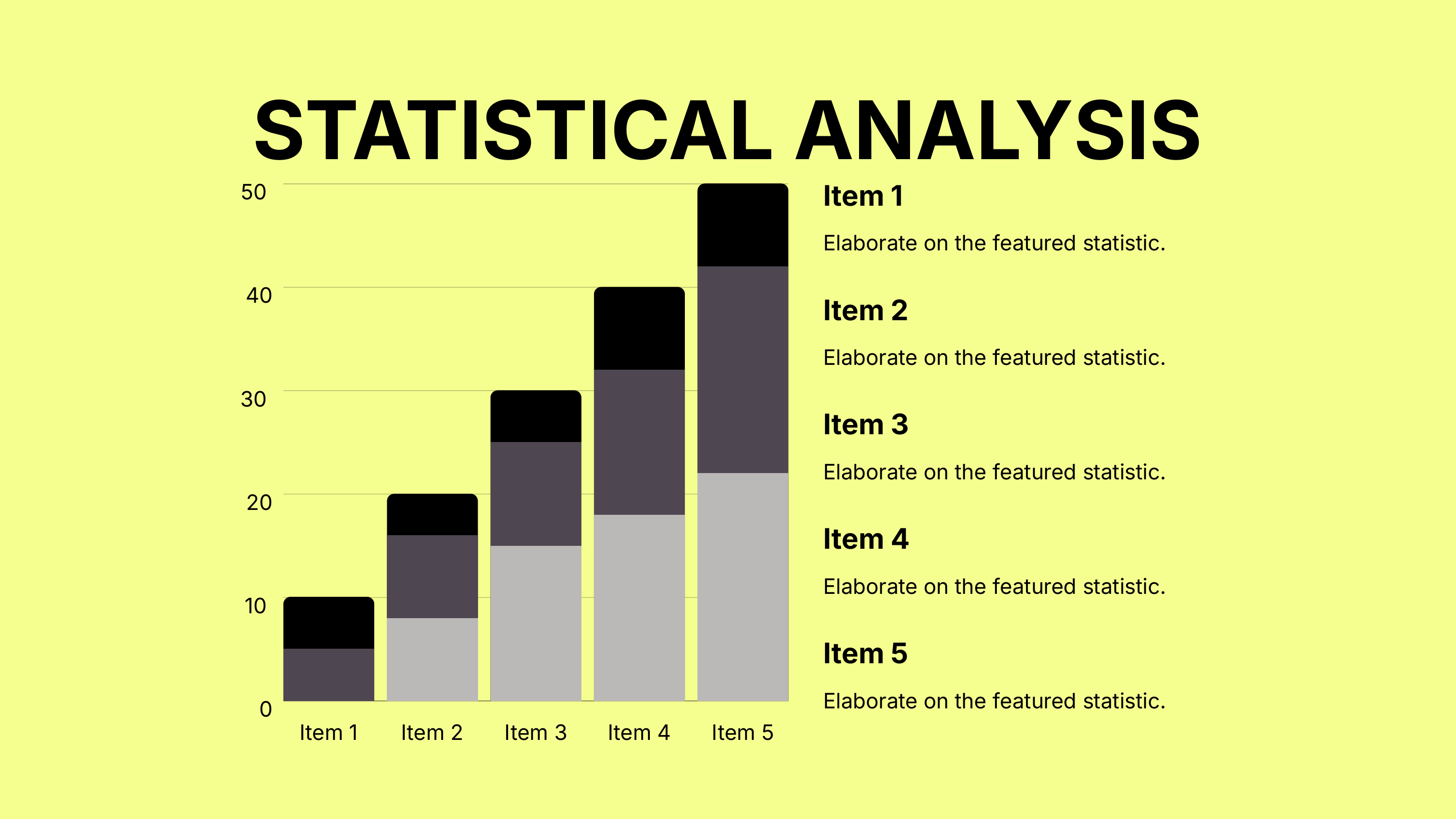

STATISTICAL ANALYSIS
50

40
30
20
10
0
Item 1
Item 2
Item 3
Item 4
Item 5
Item 1
Elaborate on the featured statistic.
Item 2
Elaborate on the featured statistic.
Item 3
Elaborate on the featured statistic.
Item 4
Elaborate on the featured statistic.
Item 5
Elaborate on the featured statistic.